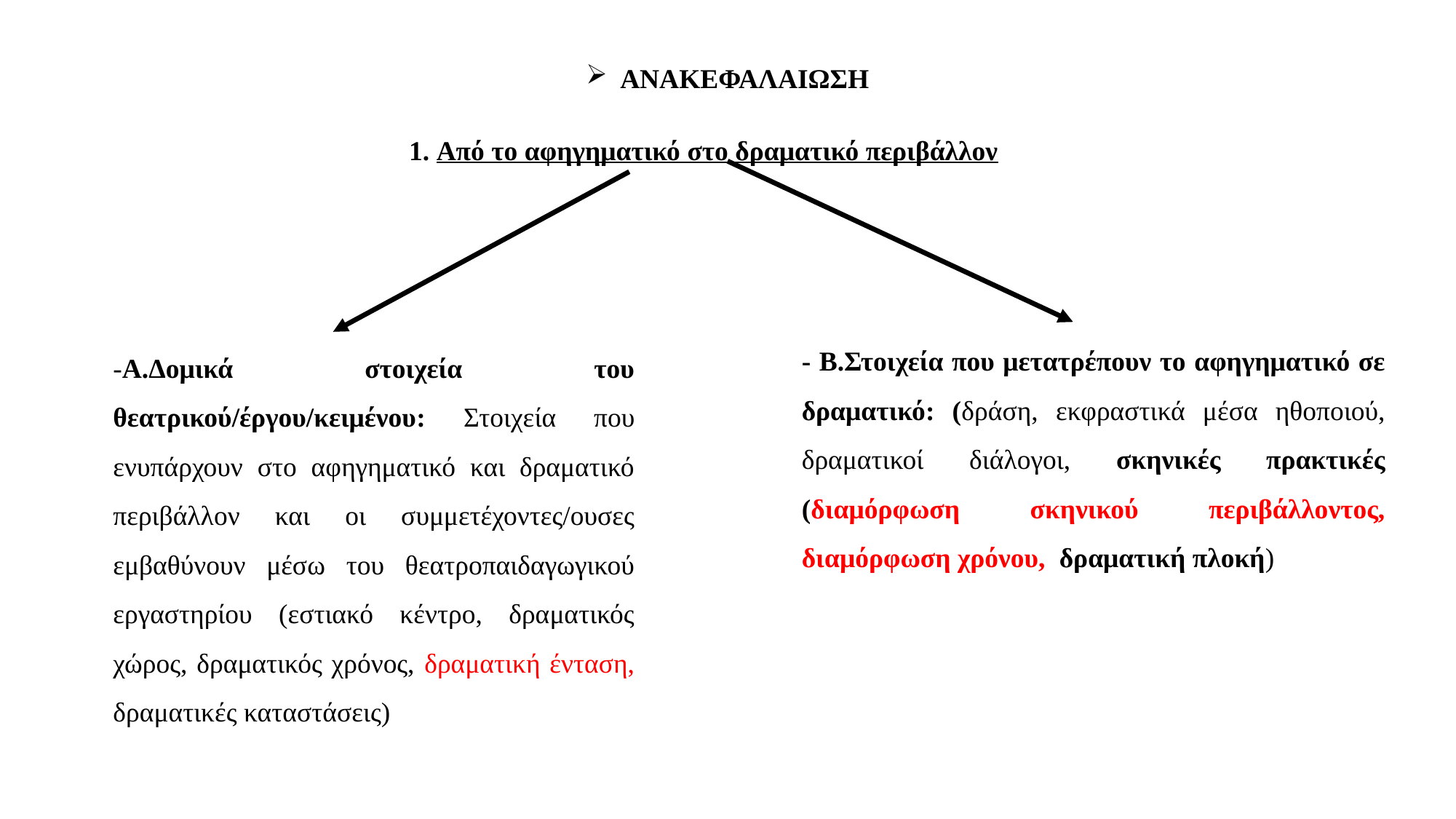

ΑΝΑΚΕΦΑΛΑΙΩΣΗ
1. Από το αφηγηματικό στο δραματικό περιβάλλον
- Β.Στοιχεία που μετατρέπουν το αφηγηματικό σε δραματικό: (δράση, εκφραστικά μέσα ηθοποιού, δραματικοί διάλογοι, σκηνικές πρακτικές (διαμόρφωση σκηνικού περιβάλλοντος, διαμόρφωση χρόνου,  δραματική πλοκή)
-Α.Δομικά στοιχεία του θεατρικού/έργου/κειμένου: Στοιχεία που ενυπάρχουν στο αφηγηματικό και δραματικό περιβάλλον και οι συμμετέχοντες/ουσες εμβαθύνουν μέσω του θεατροπαιδαγωγικού εργαστηρίου (εστιακό κέντρο, δραματικός χώρος, δραματικός χρόνος, δραματική ένταση, δραματικές καταστάσεις)